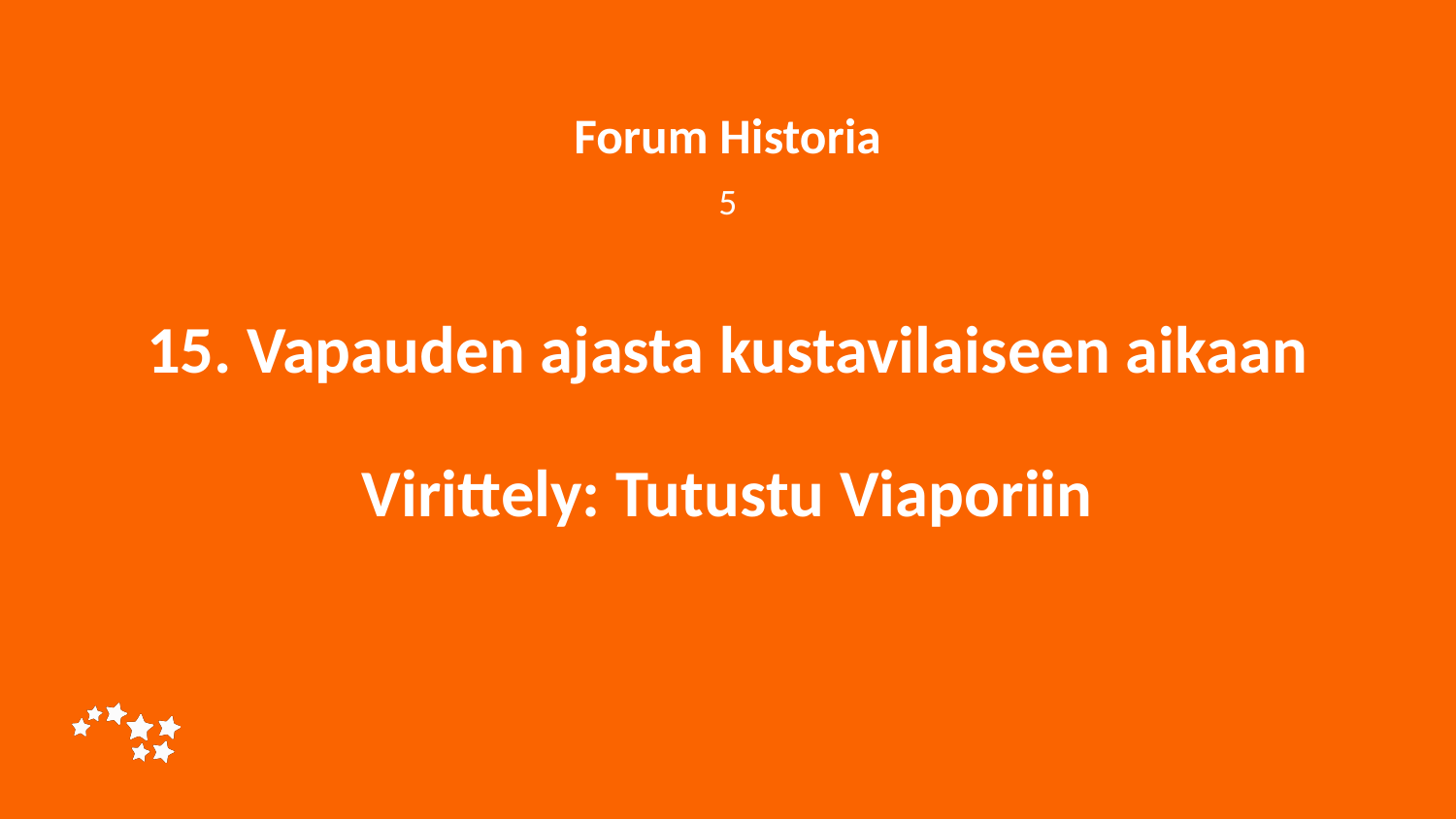

Forum Historia
5
# 15. Vapauden ajasta kustavilaiseen aikaan Virittely: Tutustu Viaporiin